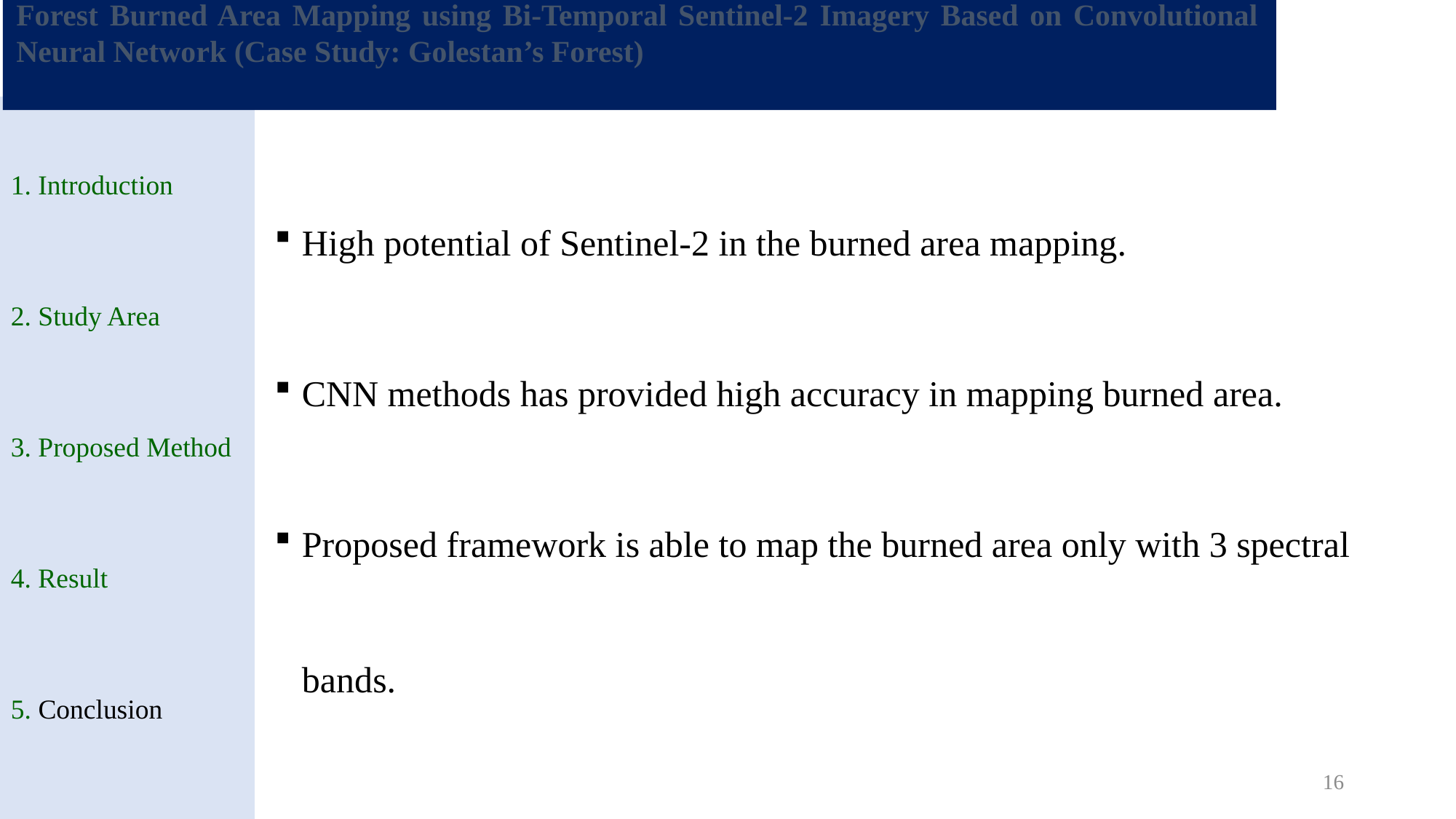

# Forest Burned Area Mapping using Bi-Temporal Sentinel-2 Imagery Based on Convolutional Neural Network (Case Study: Golestan’s Forest)

1. Introduction

2. Study Area

3. Proposed Method

4. Result

5. Conclusion
High potential of Sentinel-2 in the burned area mapping.
CNN methods has provided high accuracy in mapping burned area.
Proposed framework is able to map the burned area only with 3 spectral bands.
16